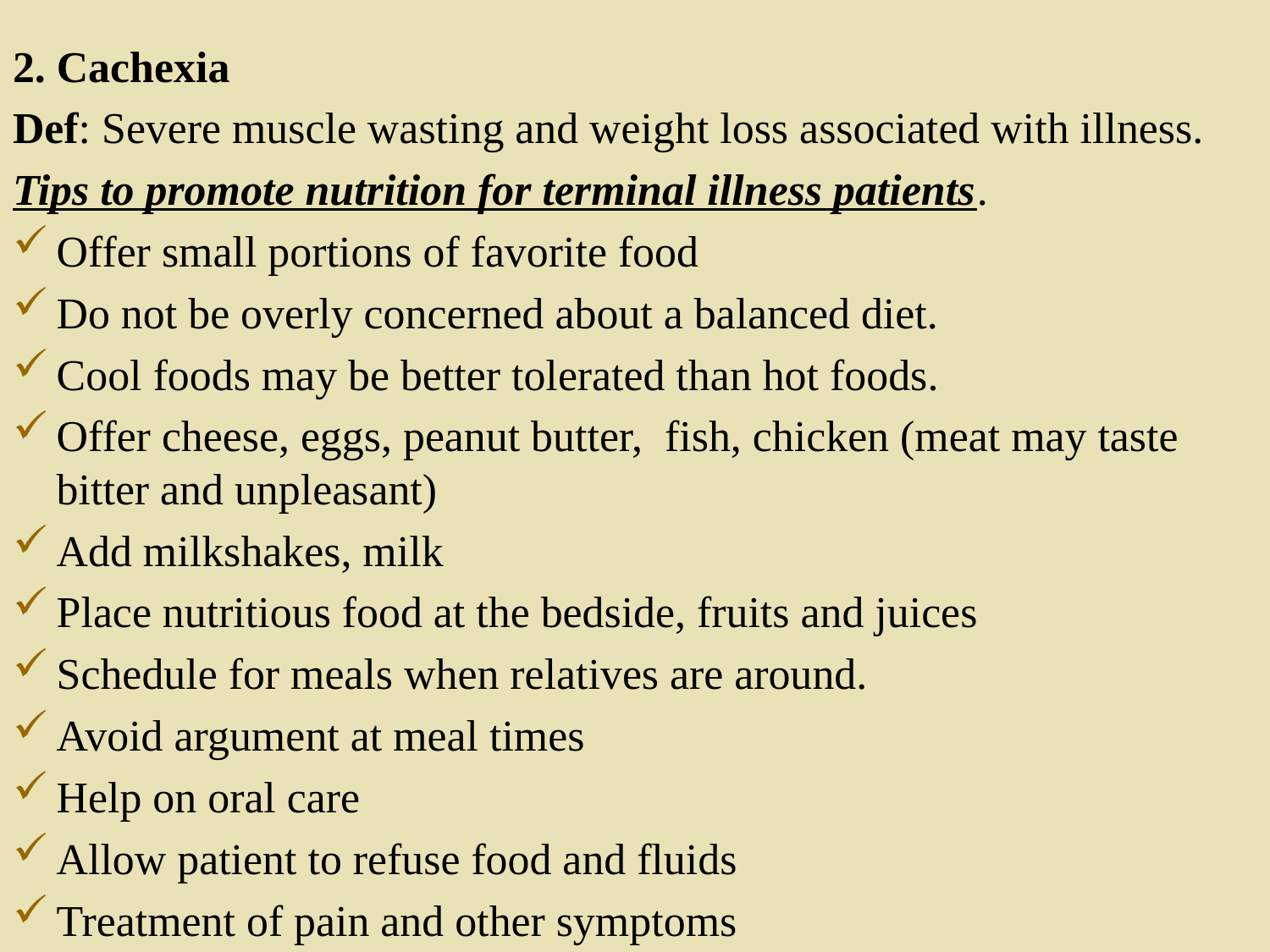

2. Cachexia
Def: Severe muscle wasting and weight loss associated with illness.
Tips to promote nutrition for terminal illness patients.
Offer small portions of favorite food
Do not be overly concerned about a balanced diet.
Cool foods may be better tolerated than hot foods.
Offer cheese, eggs, peanut butter,  fish, chicken (meat may taste bitter and unpleasant)
Add milkshakes, milk
Place nutritious food at the bedside, fruits and juices
Schedule for meals when relatives are around.
Avoid argument at meal times
Help on oral care
Allow patient to refuse food and fluids
Treatment of pain and other symptoms
144